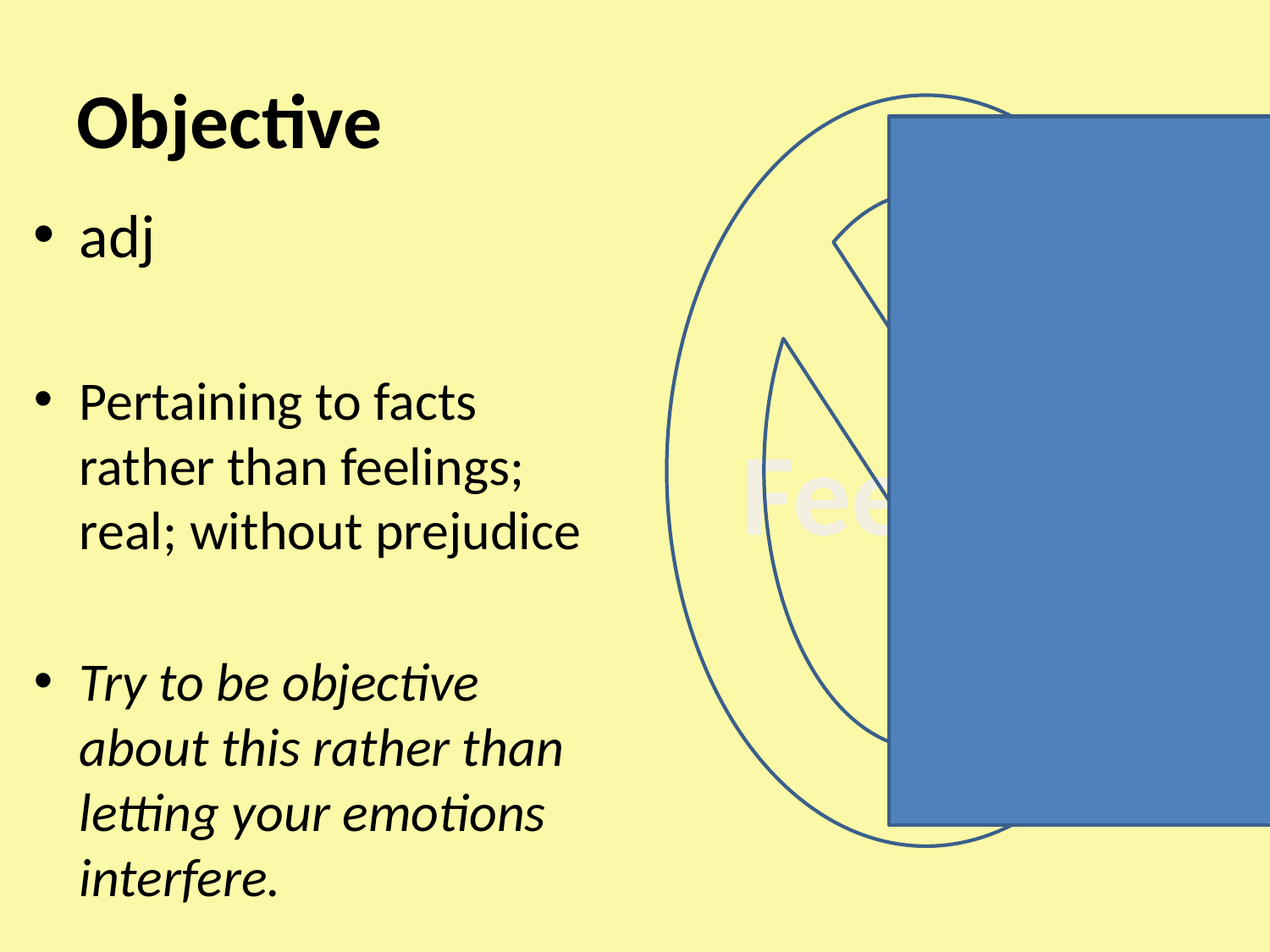

# Objective

adj

Pertaining to facts rather than feelings; real; without prejudice

Try to be objective about this rather than letting your emotions interfere.

Feelings